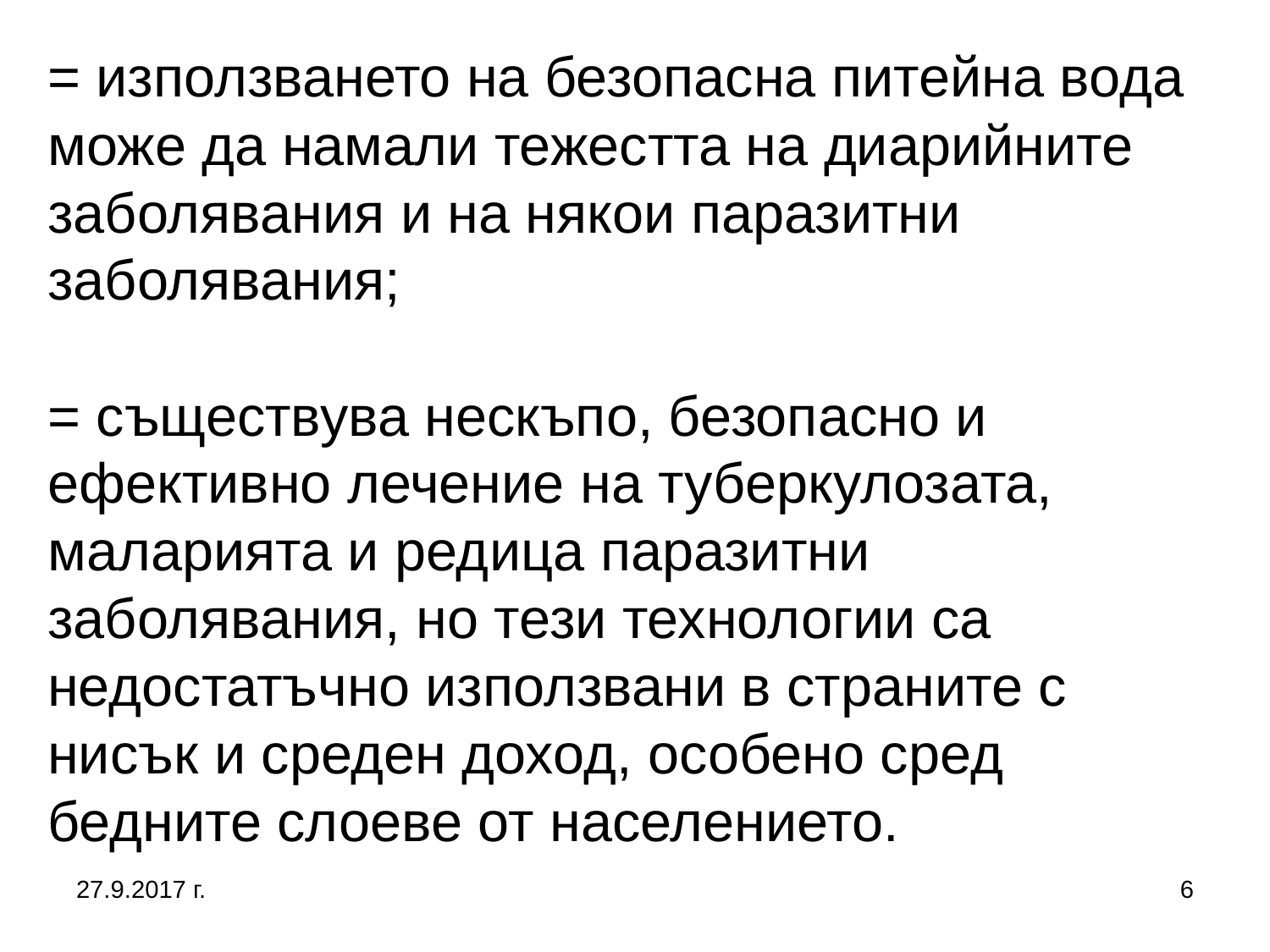

# = използването на безопасна питейна вода може да намали тежестта на диарийните заболявания и на някои паразитни заболявания; = съществува нескъпо, безопасно и ефективно лечение на туберкулозата, маларията и редица паразитни заболявания, но тези технологии са недостатъчно използвани в страните с нисък и среден доход, особено сред бедните слоеве от населението.
27.9.2017 г.
6